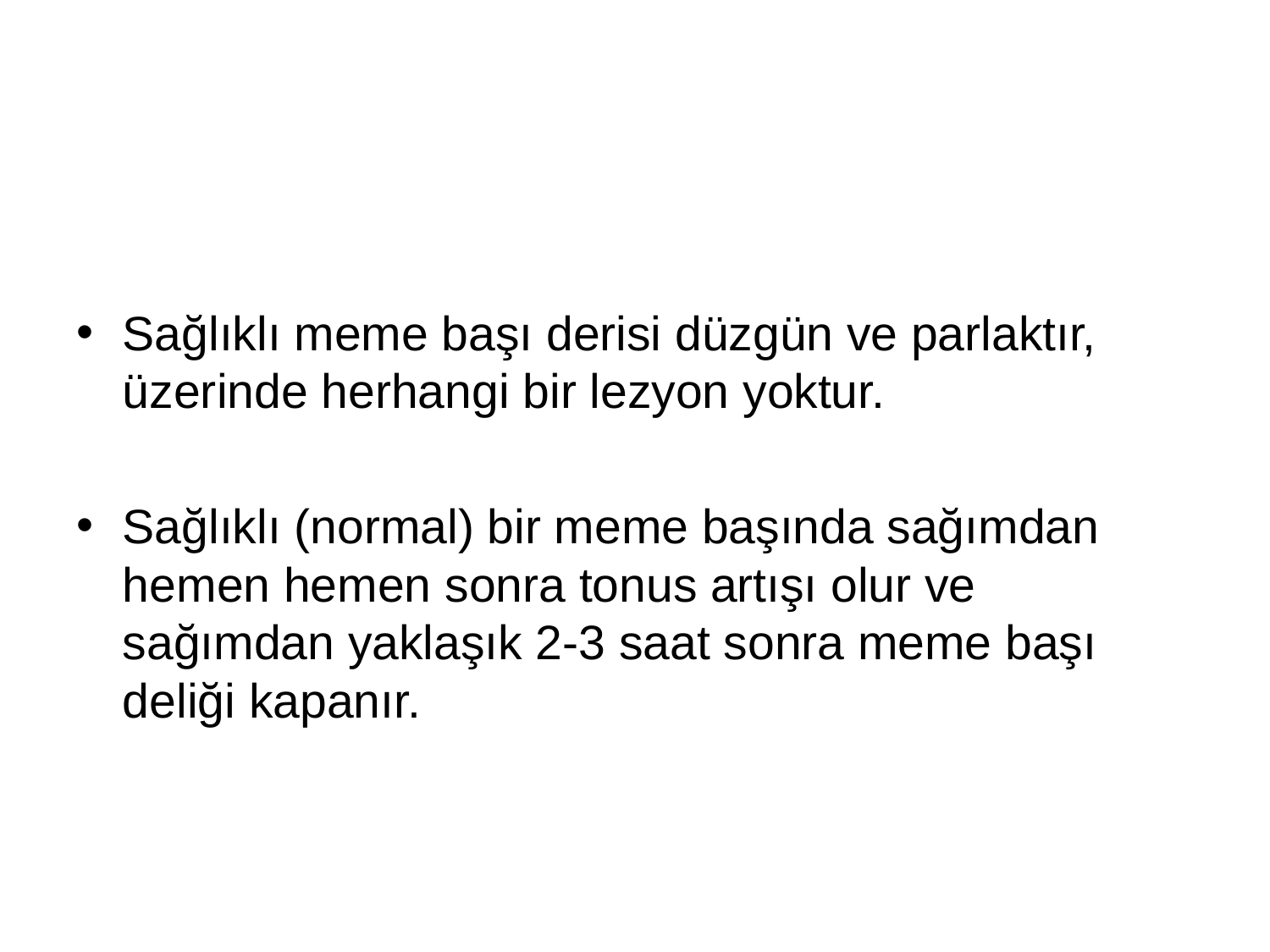

Sağlıklı meme başı derisi düzgün ve parlaktır, üzerinde herhangi bir lezyon yoktur.

Sağlıklı (normal) bir meme başında sağımdan hemen hemen sonra tonus artışı olur ve sağımdan yaklaşık 2-3 saat sonra meme başı deliği kapanır.